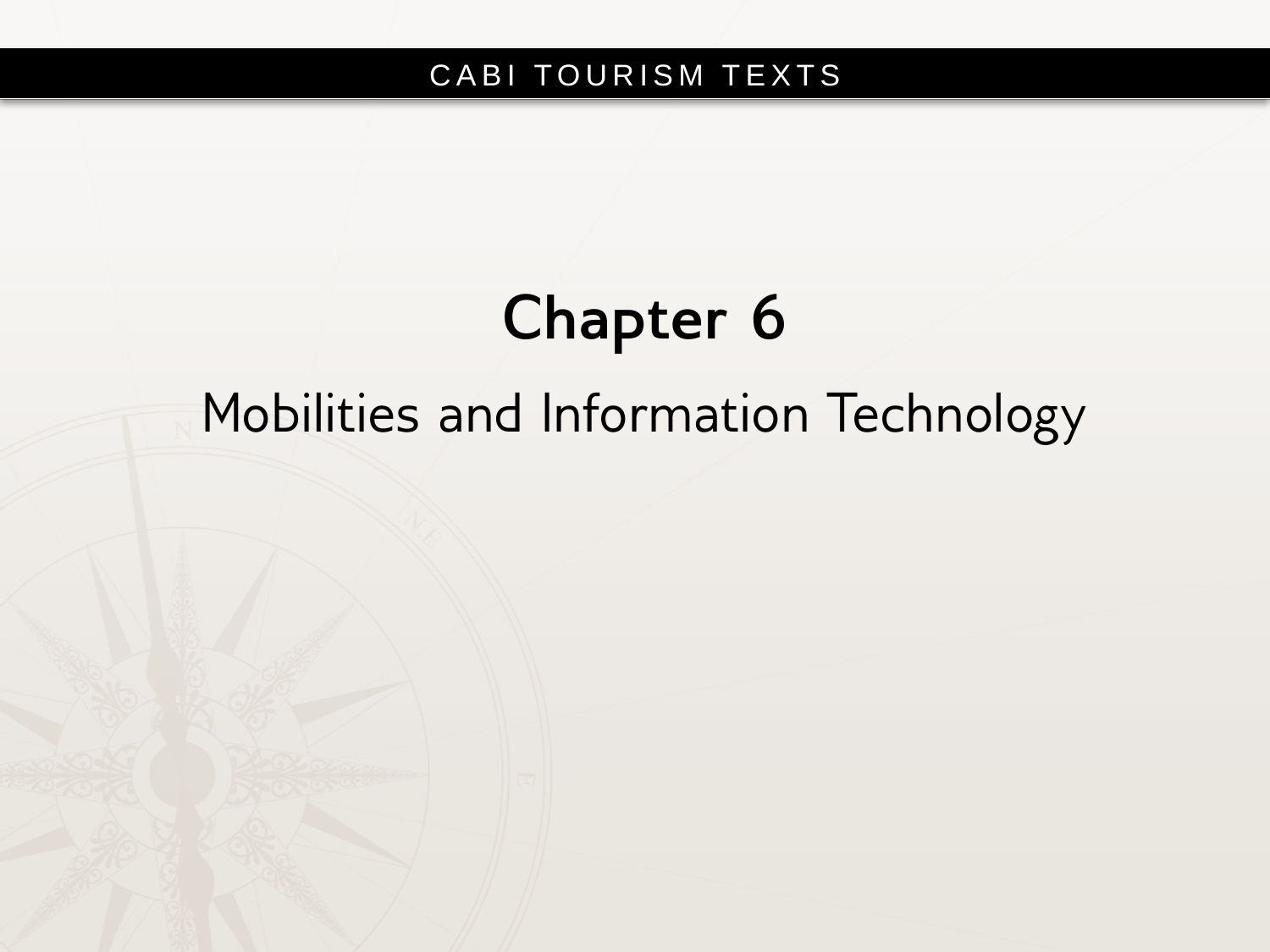

# Chapter 6
Mobilities and Information Technology